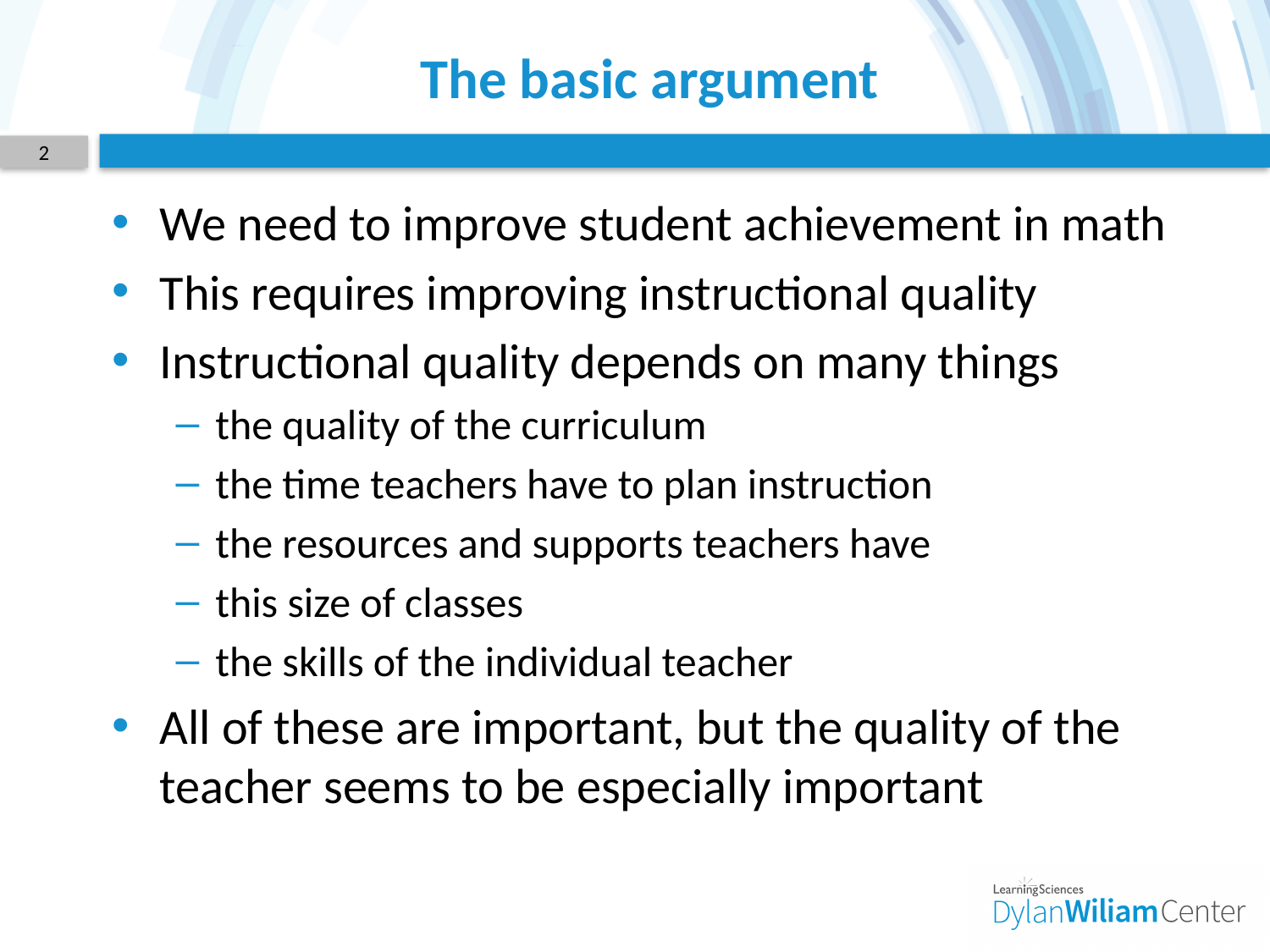

# The basic argument
2
We need to improve student achievement in math
This requires improving instructional quality
Instructional quality depends on many things
the quality of the curriculum
the time teachers have to plan instruction
the resources and supports teachers have
this size of classes
the skills of the individual teacher
All of these are important, but the quality of the teacher seems to be especially important